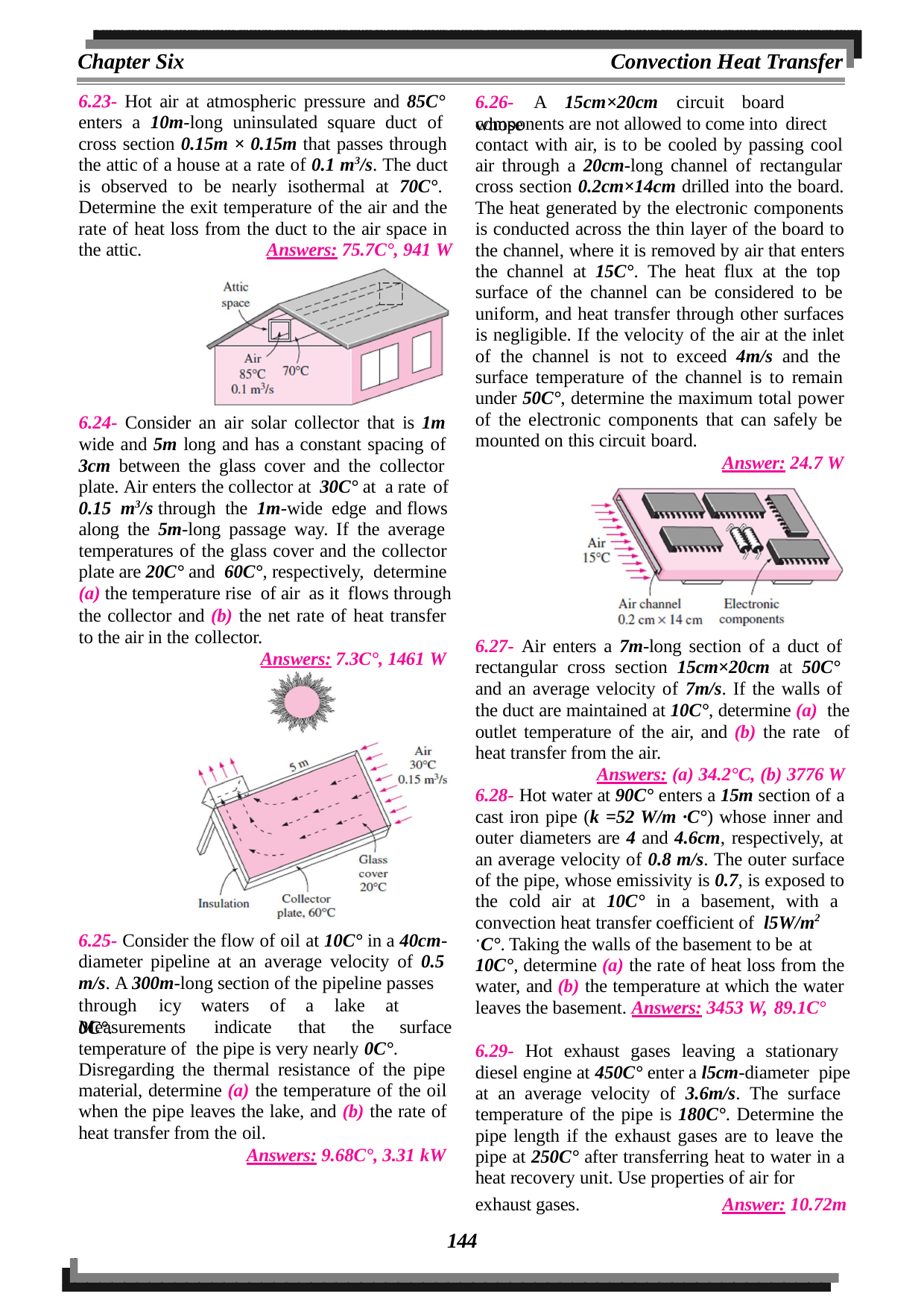

Chapter Six
Convection Heat Transfer

6.23- Hot air at atmospheric pressure and 85C°  enters a 10m-long uninsulated square duct of  cross section 0.15m × 0.15m that passes through  the attic of a house at a rate of 0.1 m3/s. The duct  is observed to be nearly isothermal at 70C°.  Determine the exit temperature of the air and the  rate of heat loss from the duct to the air space in  the attic.	Answers: 75.7C°, 941 W
6.26-	A	15cm×20cm	circuit	board	whose
components are not allowed to come into direct
contact with air, is to be cooled by passing cool  air through a 20cm-long channel of rectangular  cross section 0.2cm×14cm drilled into the board.  The heat generated by the electronic components  is conducted across the thin layer of the board to  the channel, where it is removed by air that enters  the channel at 15C°. The heat flux at the top  surface of the channel can be considered to be  uniform, and heat transfer through other surfaces  is negligible. If the velocity of the air at the inlet  of the channel is not to exceed 4m/s and the  surface temperature of the channel is to remain  under 50C°, determine the maximum total power  of the electronic components that can safely be  mounted on this circuit board.
Answer: 24.7 W

6.24- Consider an air solar collector that is 1m  wide and 5m long and has a constant spacing of  3cm between the glass cover and the collector  plate. Air enters the collector at  30C° at  a rate of
0.15  m3/s through  the  1m-wide  edge  and flows
along the 5m-long passage way. If the average  temperatures of the glass cover and the collector  plate are 20C° and  60C°, respectively, determine
(a) the temperature rise  of air  as it flows through
the collector and (b) the net rate of heat transfer  to the air in the collector.
Answers: 7.3C°, 1461 W

6.27- Air enters a 7m-long section of a duct of  rectangular cross section 15cm×20cm at 50C°  and an average velocity of 7m/s. If the walls of  the duct are maintained at 10C°, determine (a)  the outlet temperature of the air, and (b) the rate  of heat transfer from the air.
Answers: (a) 34.2°C, (b) 3776 W  6.28- Hot water at 90C° enters a 15m section of a  cast iron pipe (k =52 W/m ·C°) whose inner and  outer diameters are 4 and 4.6cm, respectively, at  an average velocity of 0.8 m/s. The outer surface  of the pipe, whose emissivity is 0.7, is exposed to  the cold air at 10C° in a basement, with a  convection heat transfer coefficient of l5W/m2
C°. Taking the walls of the basement to be at
10C°, determine (a) the rate of heat loss from the  water, and (b) the temperature at which the water  leaves the basement. Answers: 3453 W, 89.1C°

6.29- Hot exhaust gases leaving a stationary  diesel engine at 450C° enter a l5cm-diameter  pipe at an average velocity of 3.6m/s. The surface  temperature of the pipe is 180C°. Determine the  pipe length if the exhaust gases are to leave the  pipe at 250C° after transferring heat to water in a  heat recovery unit. Use properties of air for

6.25- Consider the flow of oil at 10C° in a 40cm-  diameter pipeline at an average velocity of 0.5  m/s. A 300m-long section of the pipeline passes
through	icy	waters	of	a	lake	at	0C°.
Measurements	indicate	that	the	surface
temperature of  the pipe is very nearly 0C°.
Disregarding the thermal resistance of the pipe  material, determine (a) the temperature of the oil  when the pipe leaves the lake, and (b) the rate of  heat transfer from the oil.
Answers: 9.68C°, 3.31 kW
exhaust gases.
144
Answer: 10.72m